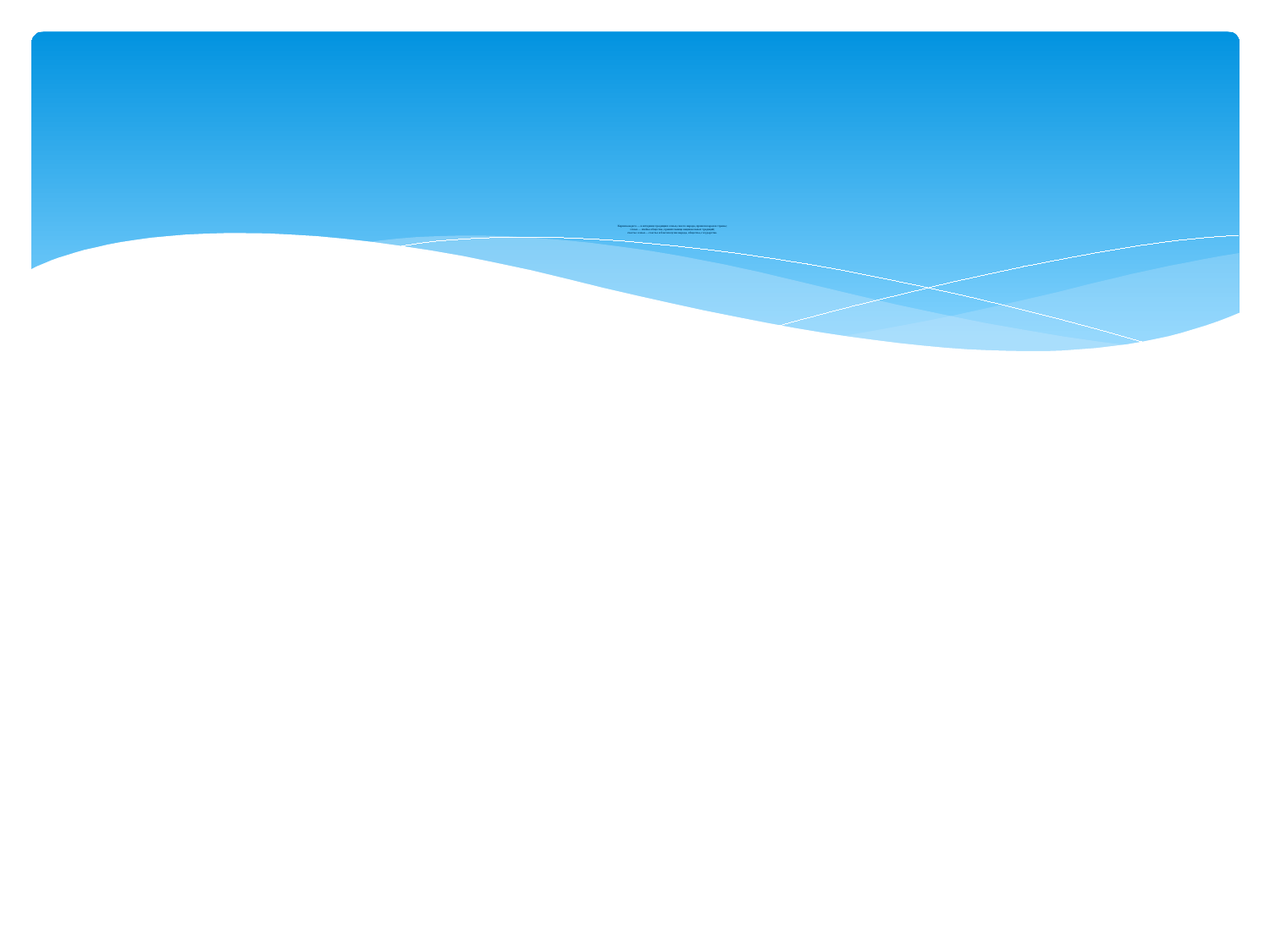

# Корни каждого — в истории и традициях семьи, своего народа, прошлом края и страны; семья — ячейка общества, хранительница национальных традиций; счастье семьи — счастье и благополучие народа, общества, государства.